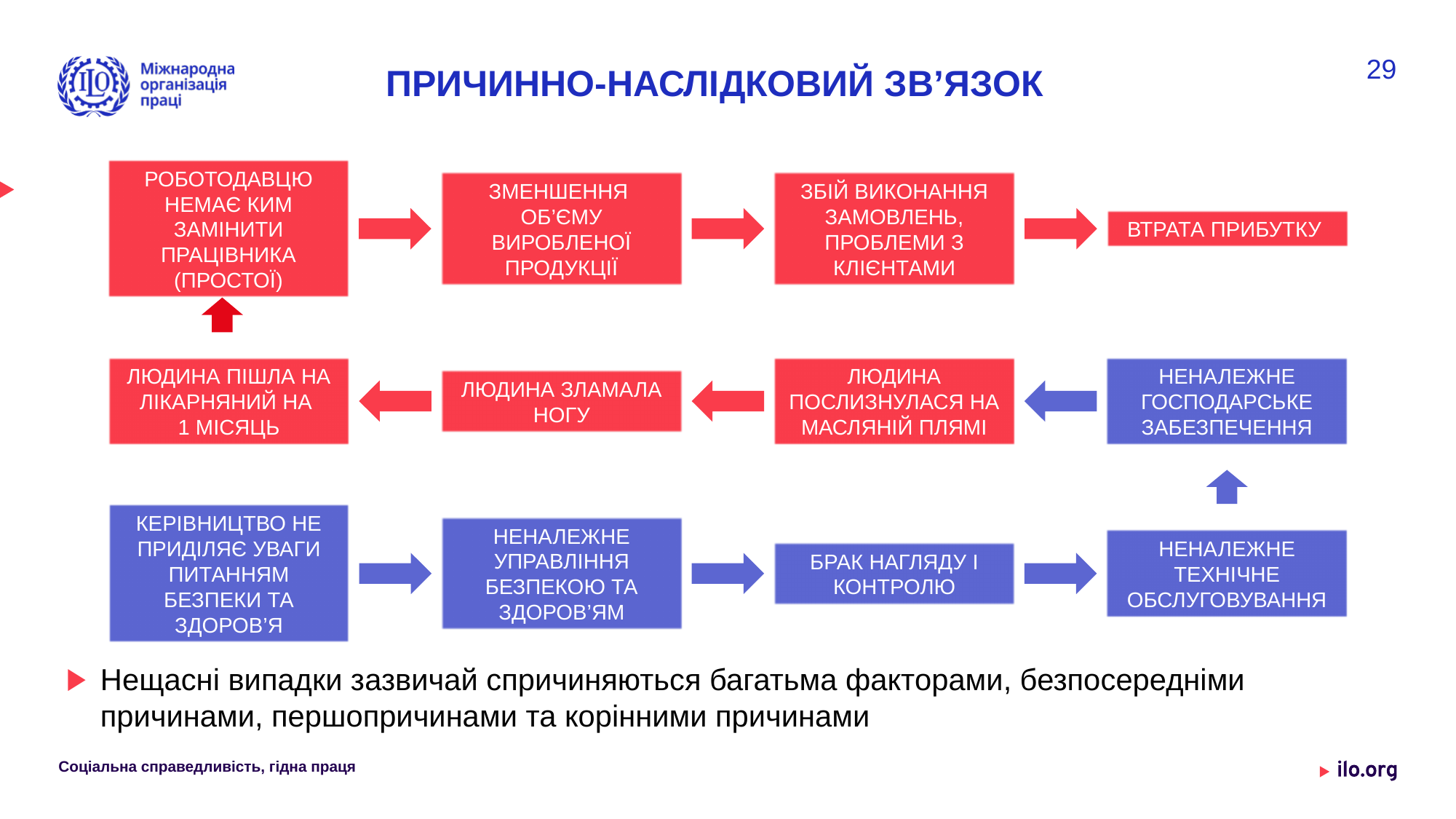

29
# ПРИЧИННО-НАСЛІДКОВИЙ ЗВ’ЯЗОК
РОБОТОДАВЦЮ НЕМАЄ КИМ ЗАМІНИТИ ПРАЦІВНИКА (ПРОСТОЇ)
ЗМЕНШЕННЯ
ОБ’ЄМУ ВИРОБЛЕНОЇ ПРОДУКЦІЇ
ЗБІЙ ВИКОНАННЯ ЗАМОВЛЕНЬ,
ПРОБЛЕМИ З КЛІЄНТАМИ

ВТРАТА ПРИБУТКУ

ЛЮДИНА ПІШЛА НА ЛІКАРНЯНИЙ НА
1 МІСЯЦЬ
ЛЮДИНА ПОСЛИЗНУЛАСЯ НА МАСЛЯНІЙ ПЛЯМІ
НЕНАЛЕЖНЕ ГОСПОДАРСЬКЕ ЗАБЕЗПЕЧЕННЯ
ЛЮДИНА ЗЛАМАЛА НОГУ

КЕРІВНИЦТВО НЕ ПРИДІЛЯЄ УВАГИ ПИТАННЯМ БЕЗПЕКИ ТА ЗДОРОВ’Я
НЕНАЛЕЖНЕ УПРАВЛІННЯ БЕЗПЕКОЮ ТА ЗДОРОВ’ЯМ
НЕНАЛЕЖНЕ ТЕХНІЧНЕ ОБСЛУГОВУВАННЯ
БРАК НАГЛЯДУ І КОНТРОЛЮ

Нещасні випадки зазвичай спричиняються багатьма факторами, безпосередніми причинами, першопричинами та корінними причинами
Соціальна справедливість, гідна праця